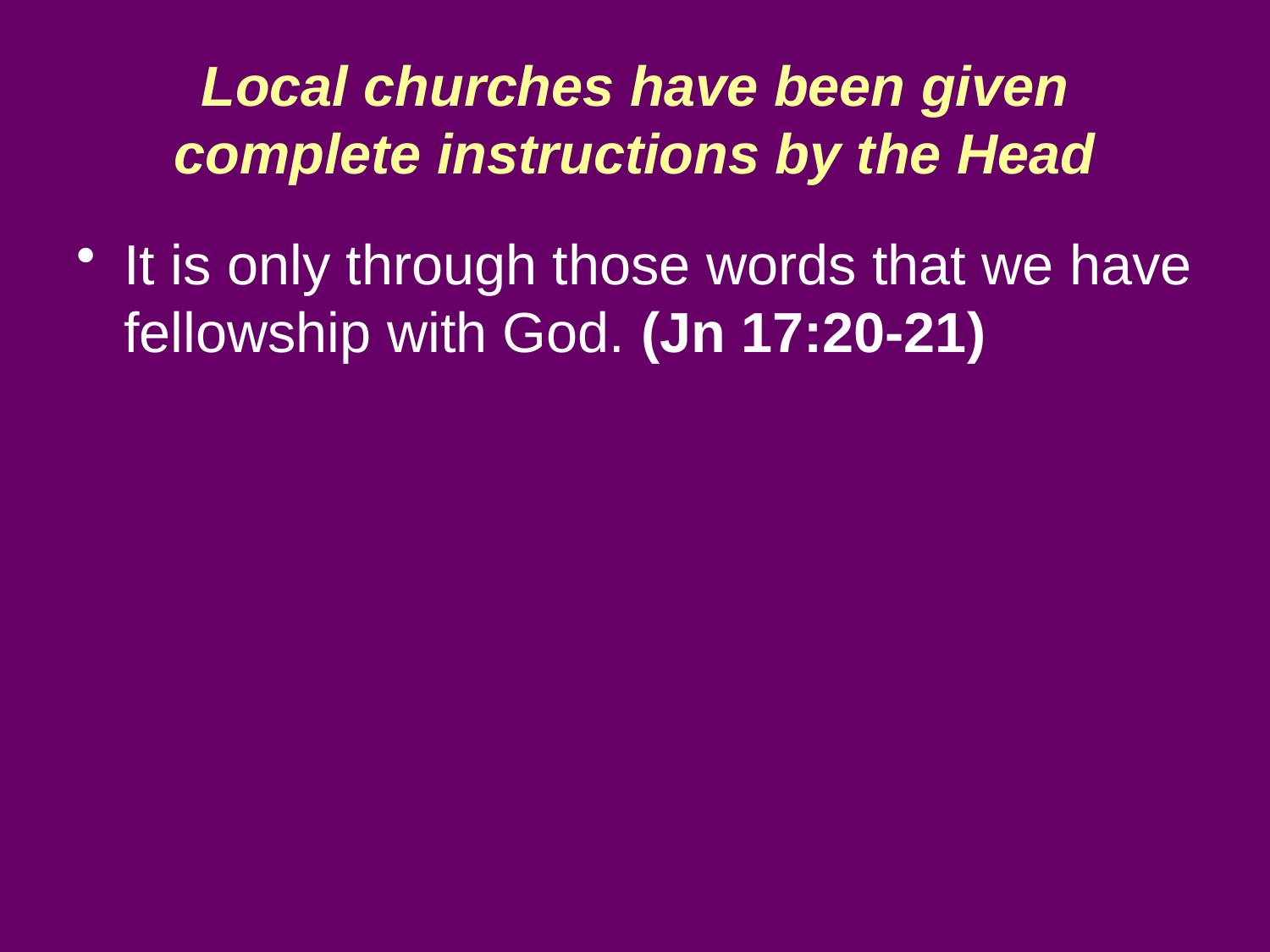

# Local churches have been given complete instructions by the Head
It is only through those words that we have fellowship with God. (Jn 17:20-21)